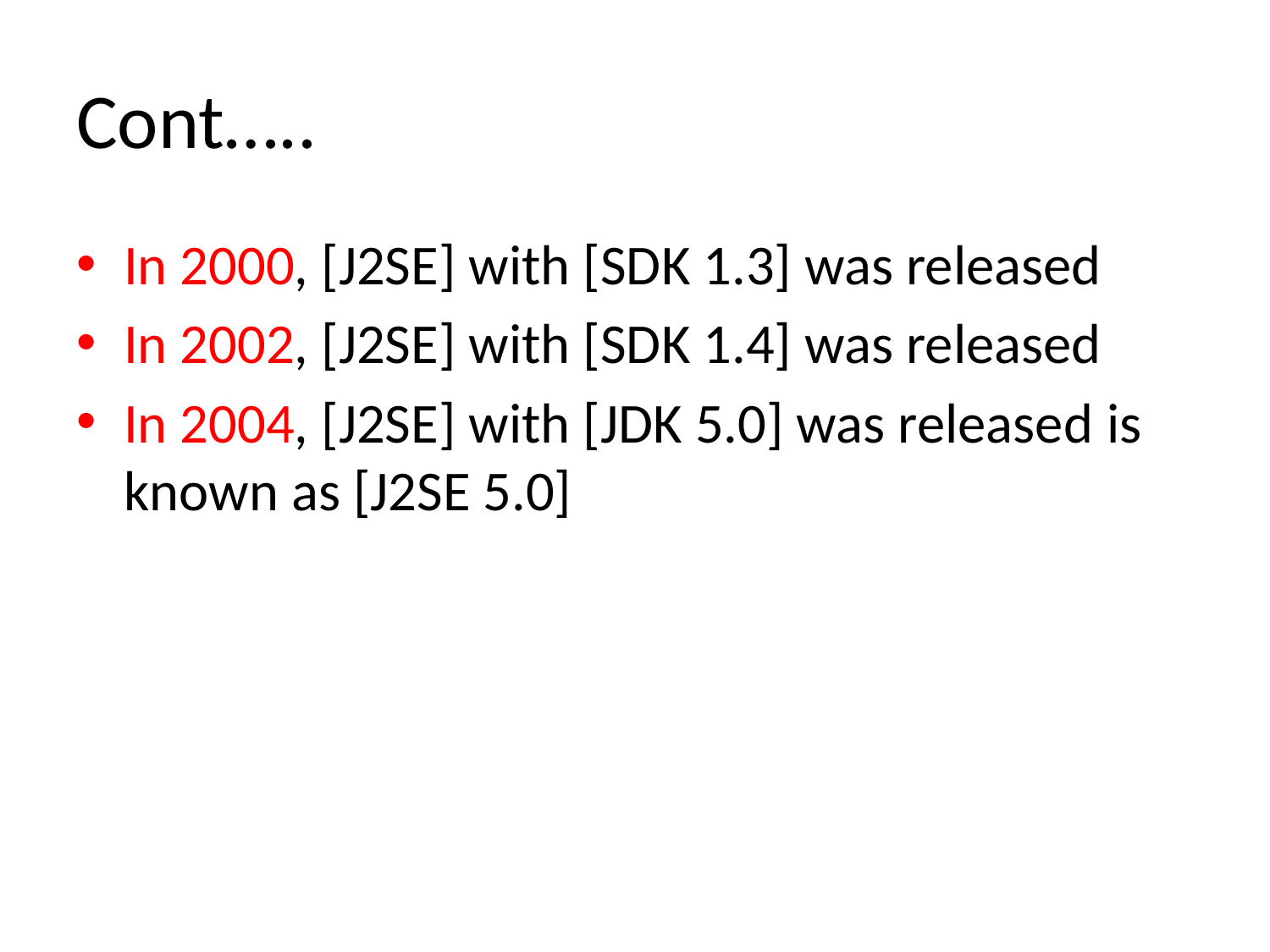

# Cont…..
In 2000, [J2SE] with [SDK 1.3] was released
In 2002, [J2SE] with [SDK 1.4] was released
In 2004, [J2SE] with [JDK 5.0] was released is known as [J2SE 5.0]